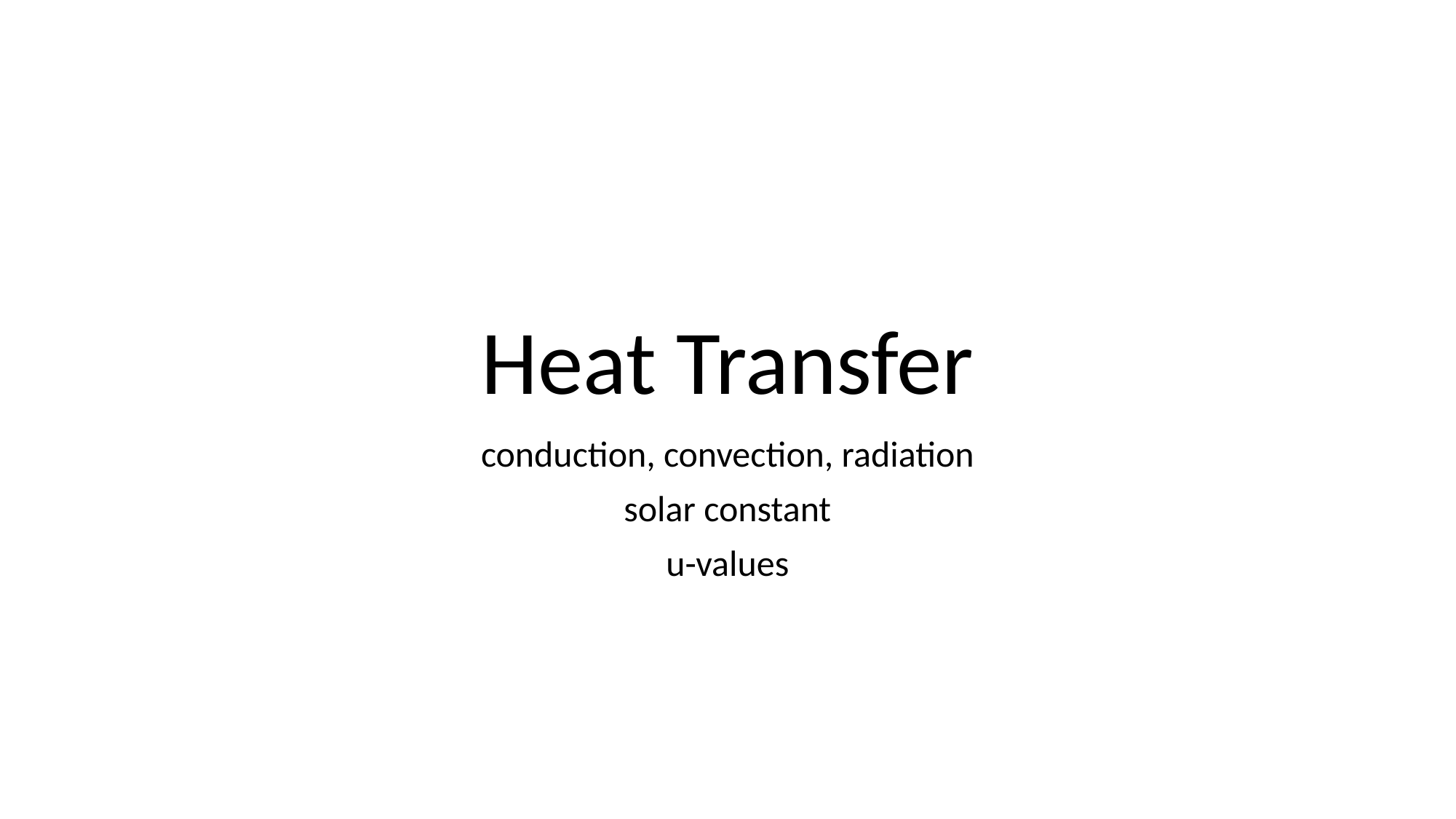

# Heat Transfer
conduction, convection, radiation
solar constant
u-values